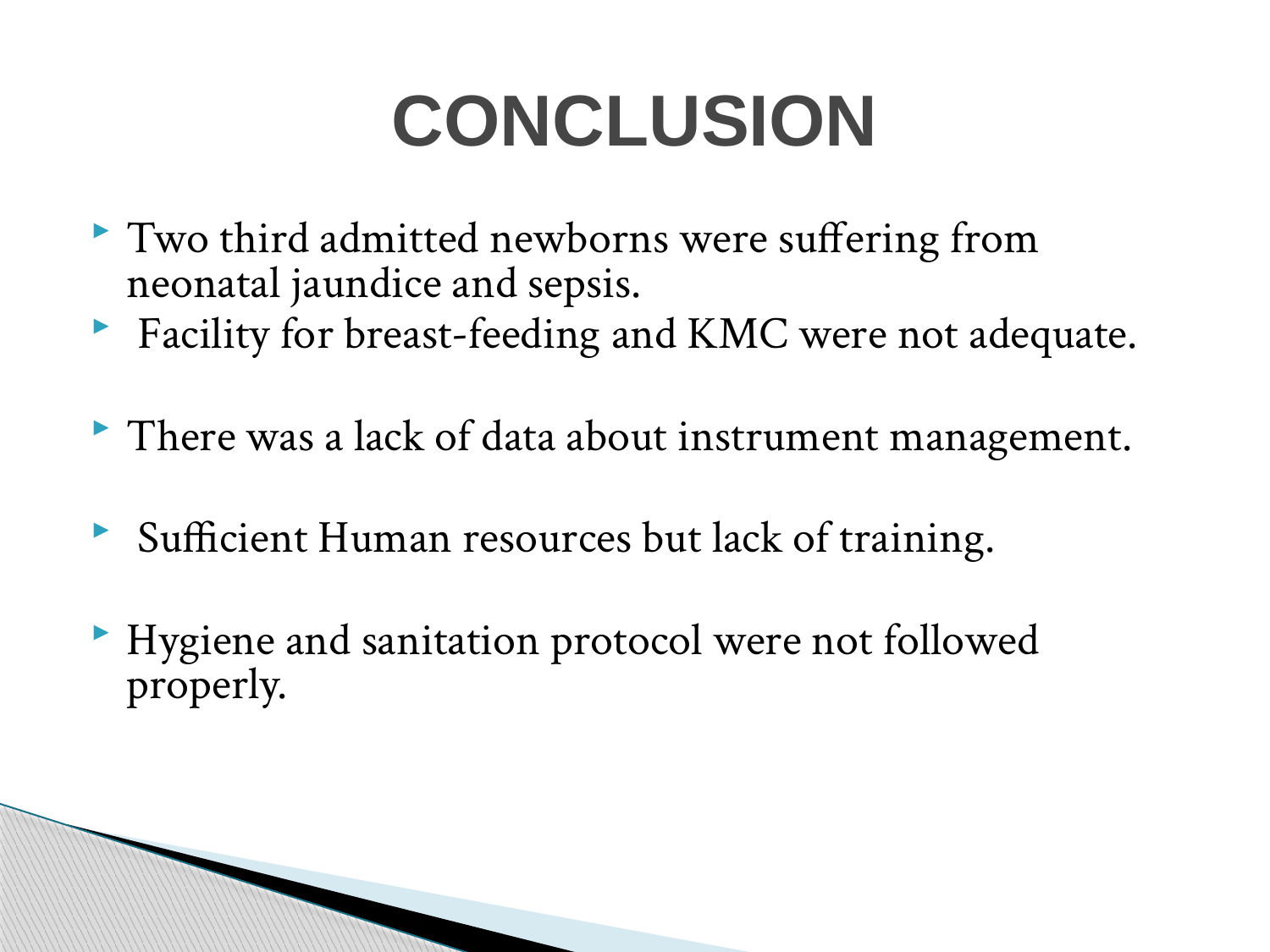

# CONCLUSION
Two third admitted newborns were suffering from neonatal jaundice and sepsis.
 Facility for breast-feeding and KMC were not adequate.

There was a lack of data about instrument management.

 Sufficient Human resources but lack of training.

Hygiene and sanitation protocol were not followed properly.